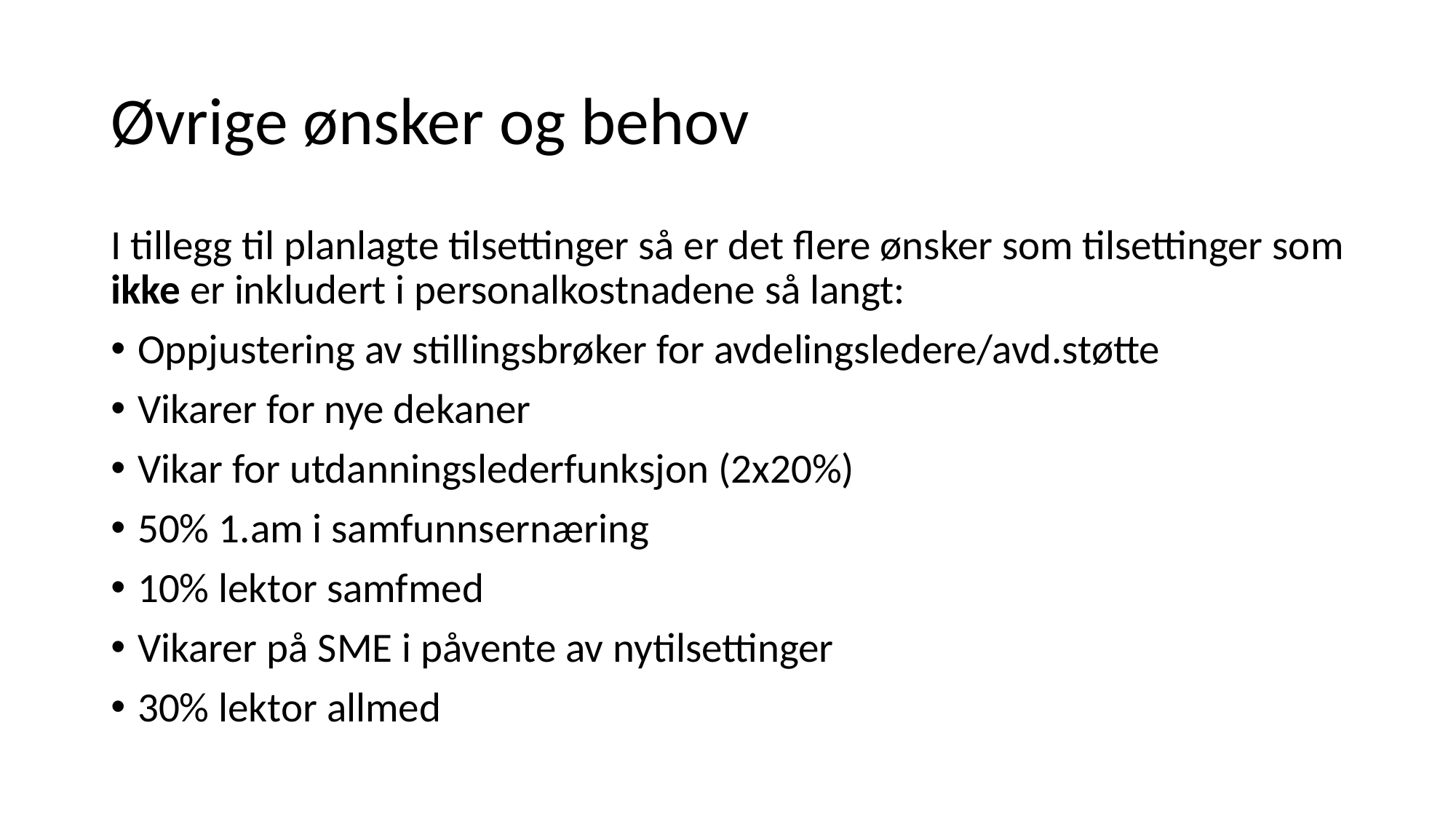

# Øvrige ønsker og behov
I tillegg til planlagte tilsettinger så er det flere ønsker som tilsettinger som ikke er inkludert i personalkostnadene så langt:
Oppjustering av stillingsbrøker for avdelingsledere/avd.støtte
Vikarer for nye dekaner
Vikar for utdanningslederfunksjon (2x20%)
50% 1.am i samfunnsernæring
10% lektor samfmed
Vikarer på SME i påvente av nytilsettinger
30% lektor allmed